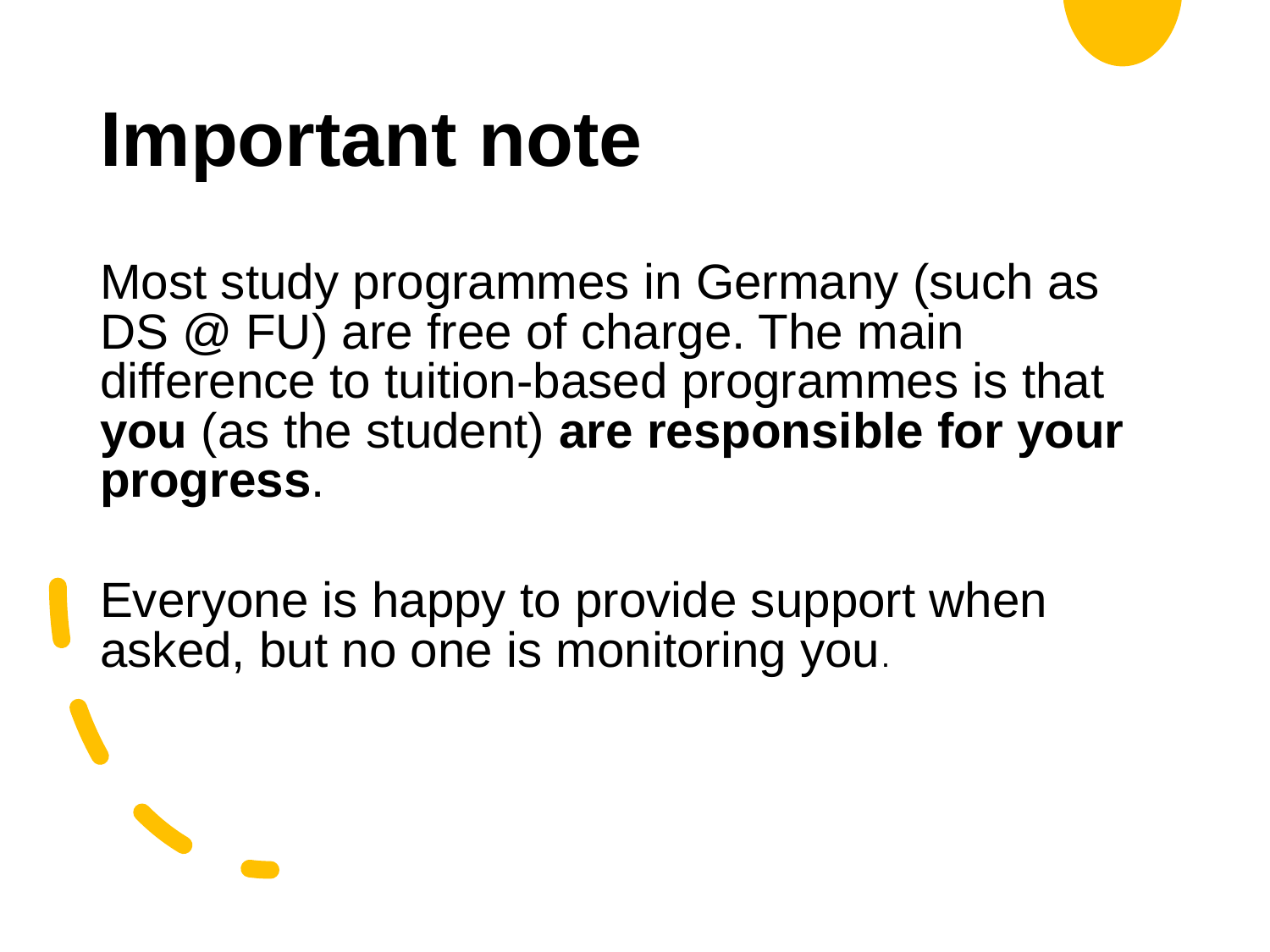

Important note
Most study programmes in Germany (such as DS @ FU) are free of charge. The main difference to tuition-based programmes is that you (as the student) are responsible for your progress.

Everyone is happy to provide support when asked, but no one is monitoring you.